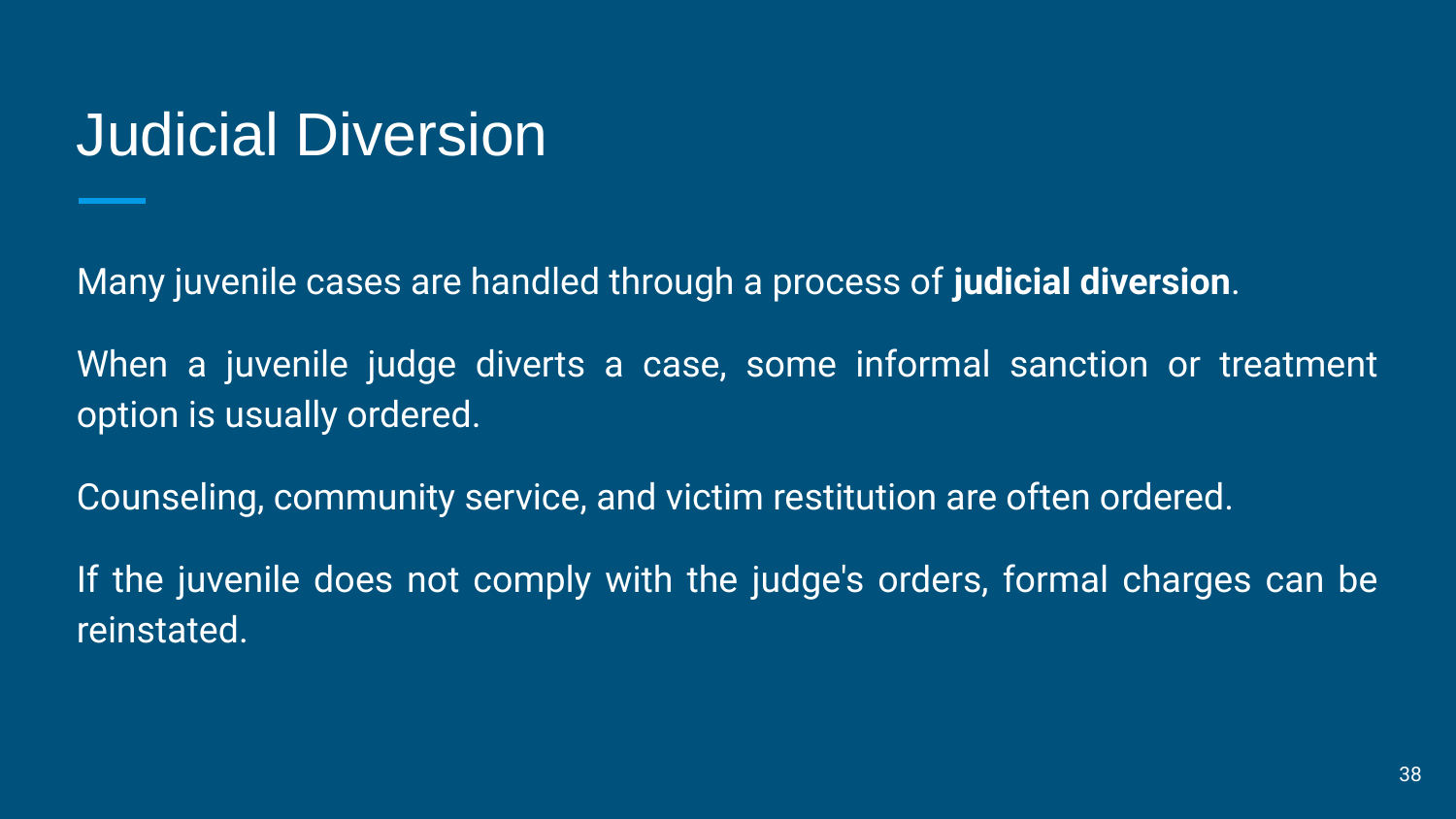

# Judicial Diversion
Many juvenile cases are handled through a process of judicial diversion.
When a juvenile judge diverts a case, some informal sanction or treatment option is usually ordered.
Counseling, community service, and victim restitution are often ordered.
If the juvenile does not comply with the judge's orders, formal charges can be reinstated.
38